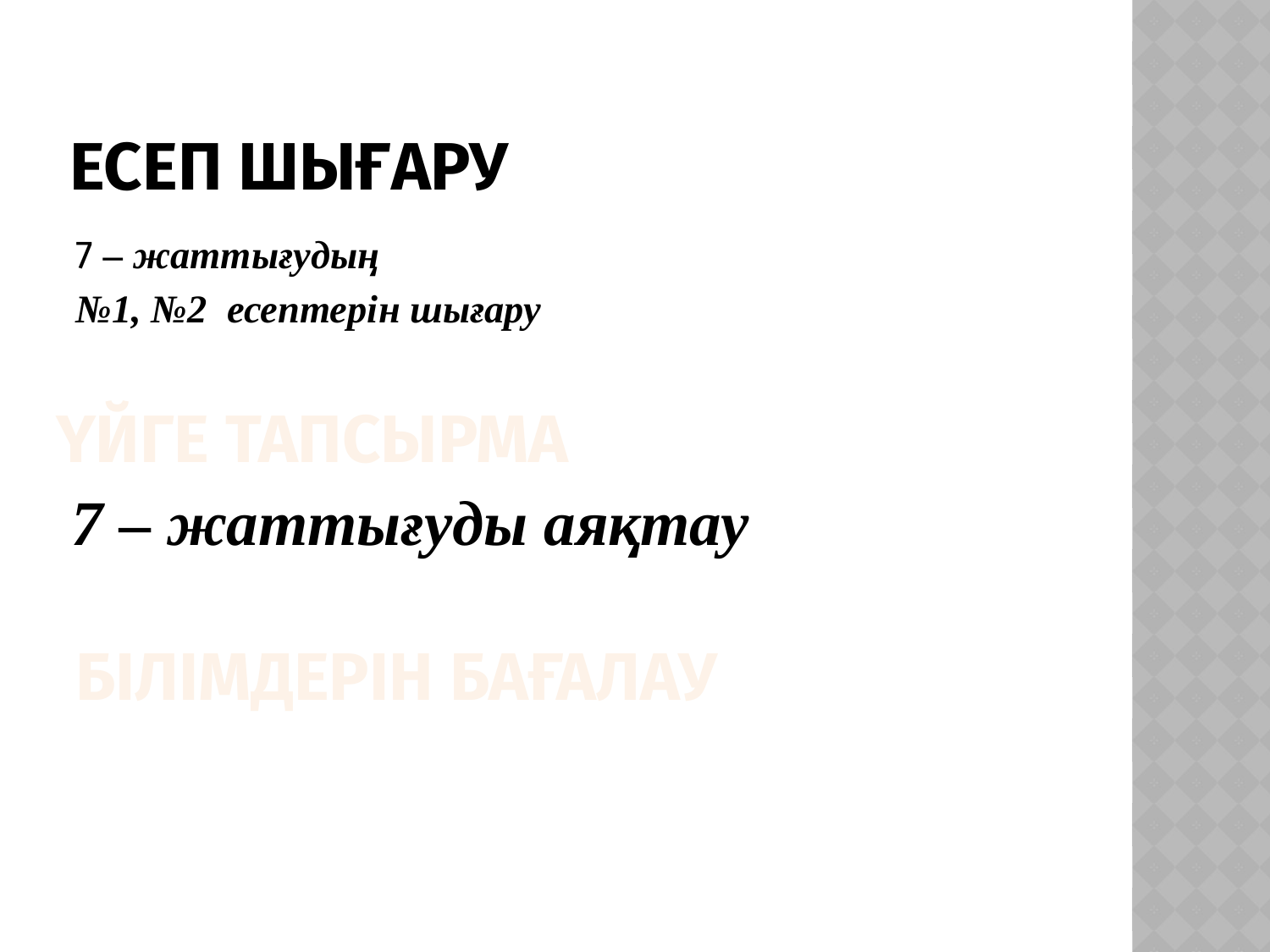

# Есеп шыҒару
7 – жаттығудың
№1, №2  есептерін шығару

Үйге тапсырма
7 – жаттығуды аяқтау

Білімдерін бағалау